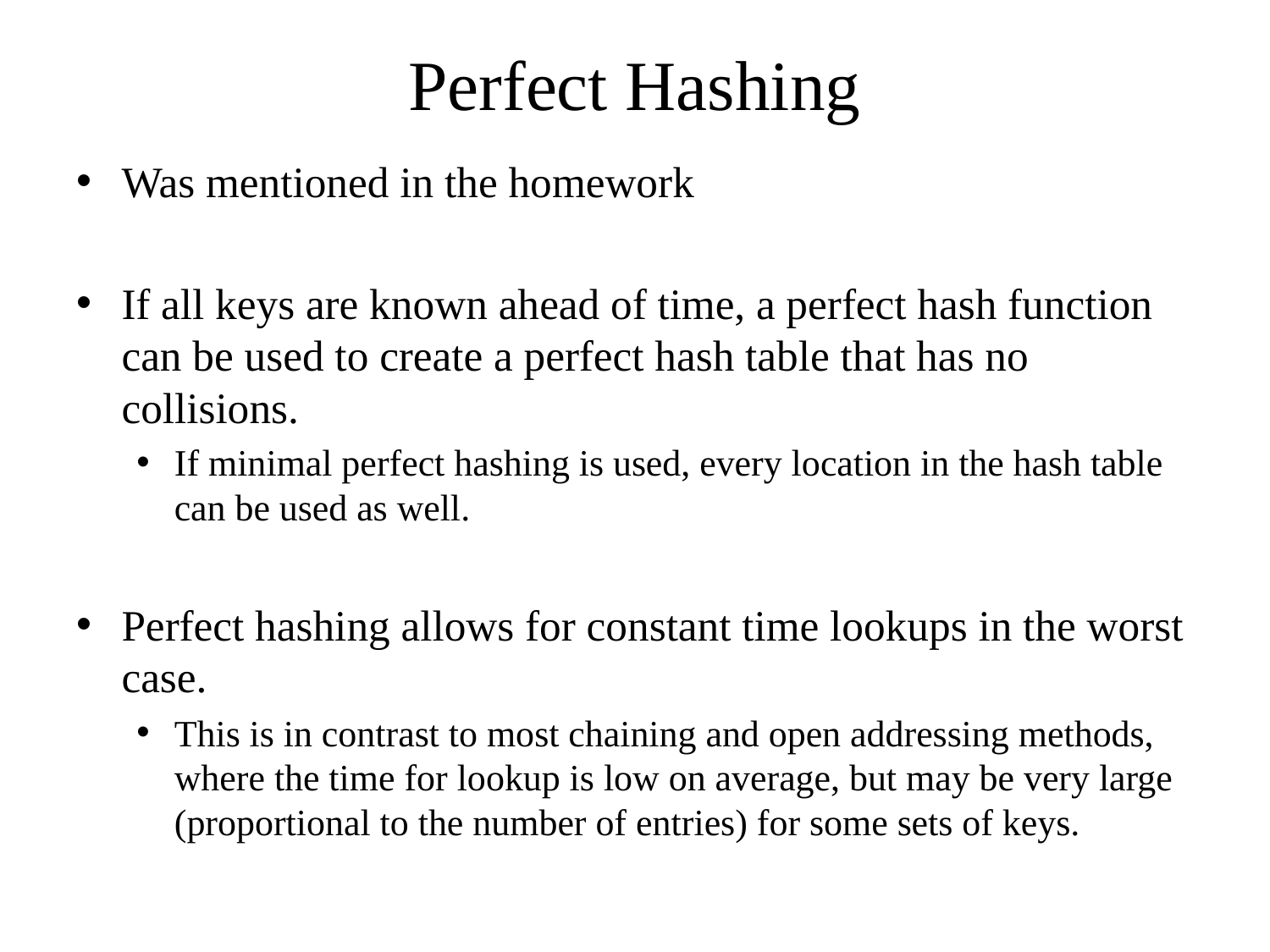

# Perfect Hashing
Was mentioned in the homework

If all keys are known ahead of time, a perfect hash function can be used to create a perfect hash table that has no collisions.
If minimal perfect hashing is used, every location in the hash table can be used as well.

Perfect hashing allows for constant time lookups in the worst case.
This is in contrast to most chaining and open addressing methods, where the time for lookup is low on average, but may be very large (proportional to the number of entries) for some sets of keys.